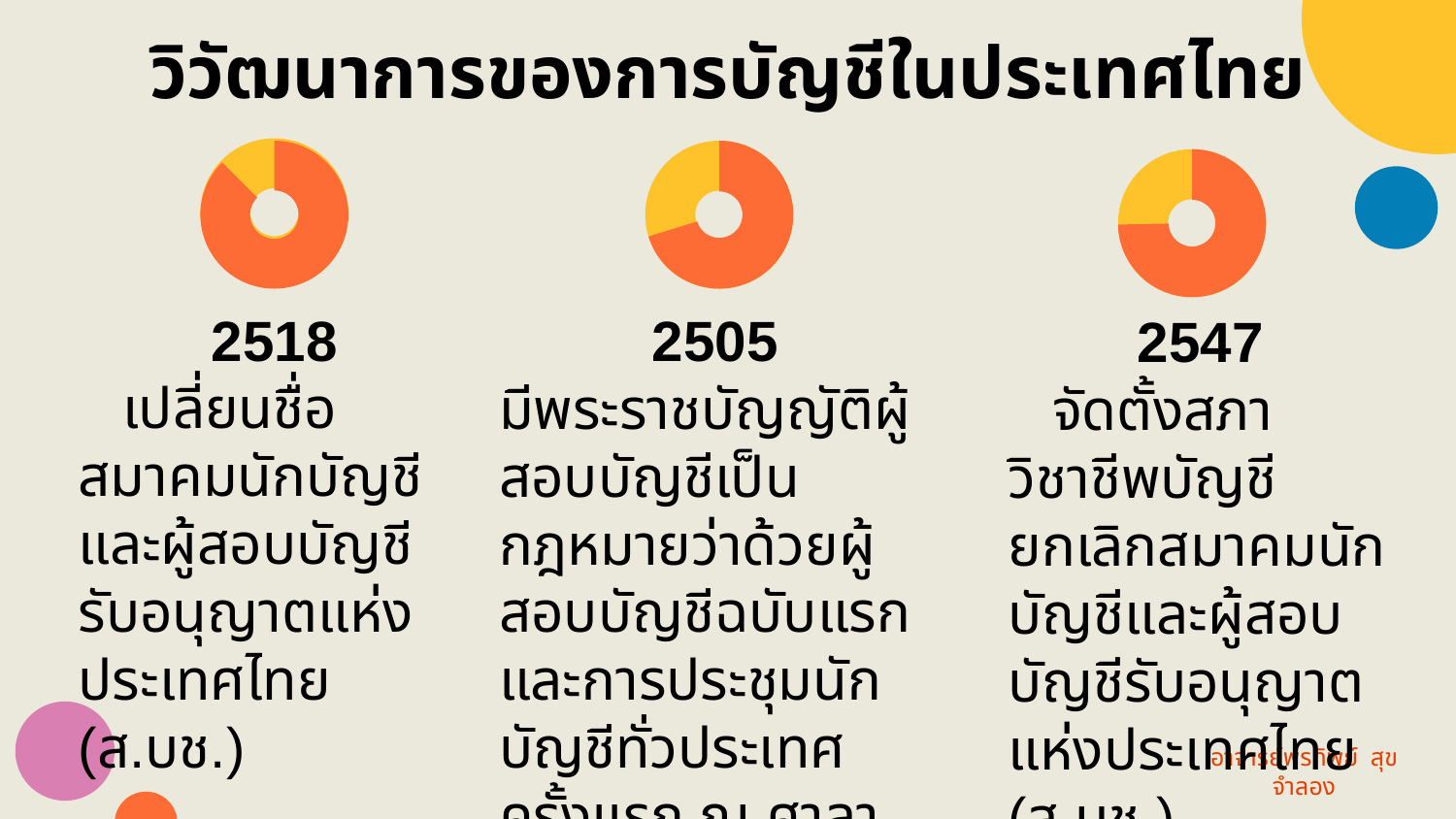

วิวัฒนาการของการบัญชีในประเทศไทย

2518
   เปลี่ยนชื่อ สมาคมนักบัญชีและผู้สอบบัญชีรับอนุญาตแห่งประเทศไทย (ส.บช.)
2505
มีพระราชบัญญัติผู้สอบบัญชีเป็นกฎหมายว่าด้วยผู้สอบบัญชีฉบับแรก และการประชุมนักบัญชีทั่วประเทศครั้งแรก ณ ศาลาสันติธรรม
2547
   จัดตั้งสภาวิชาชีพบัญชี ยกเลิกสมาคมนักบัญชีและผู้สอบบัญชีรับอนุญาตแห่งประเทศไทย (ส.บช.)
อาจารย์พรทิพย์  สุขจำลอง